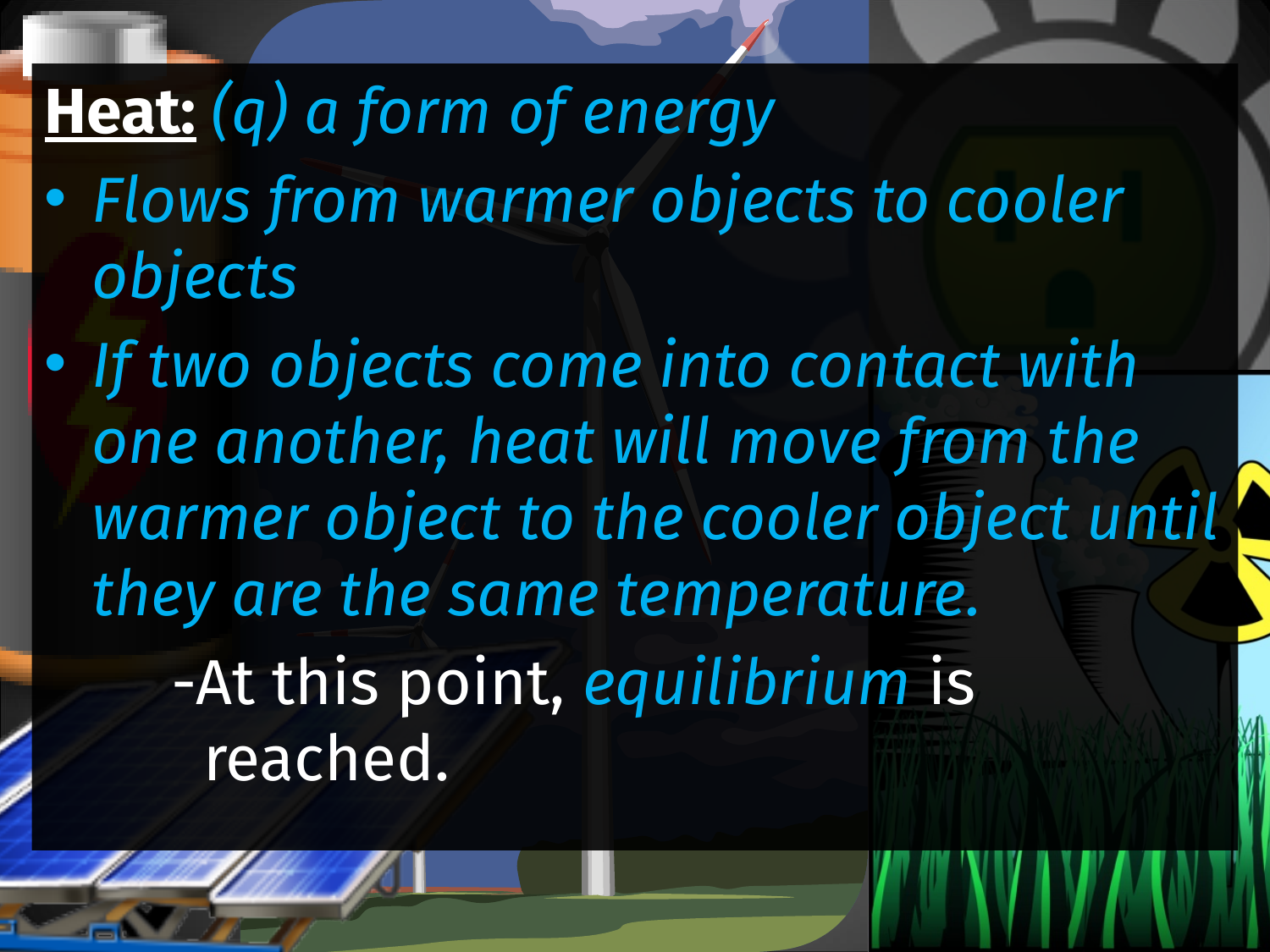

Heat: (q) a form of energy
Flows from warmer objects to cooler objects
If two objects come into contact with one another, heat will move from the warmer object to the cooler object until they are the same temperature.
-At this point, equilibrium is reached.